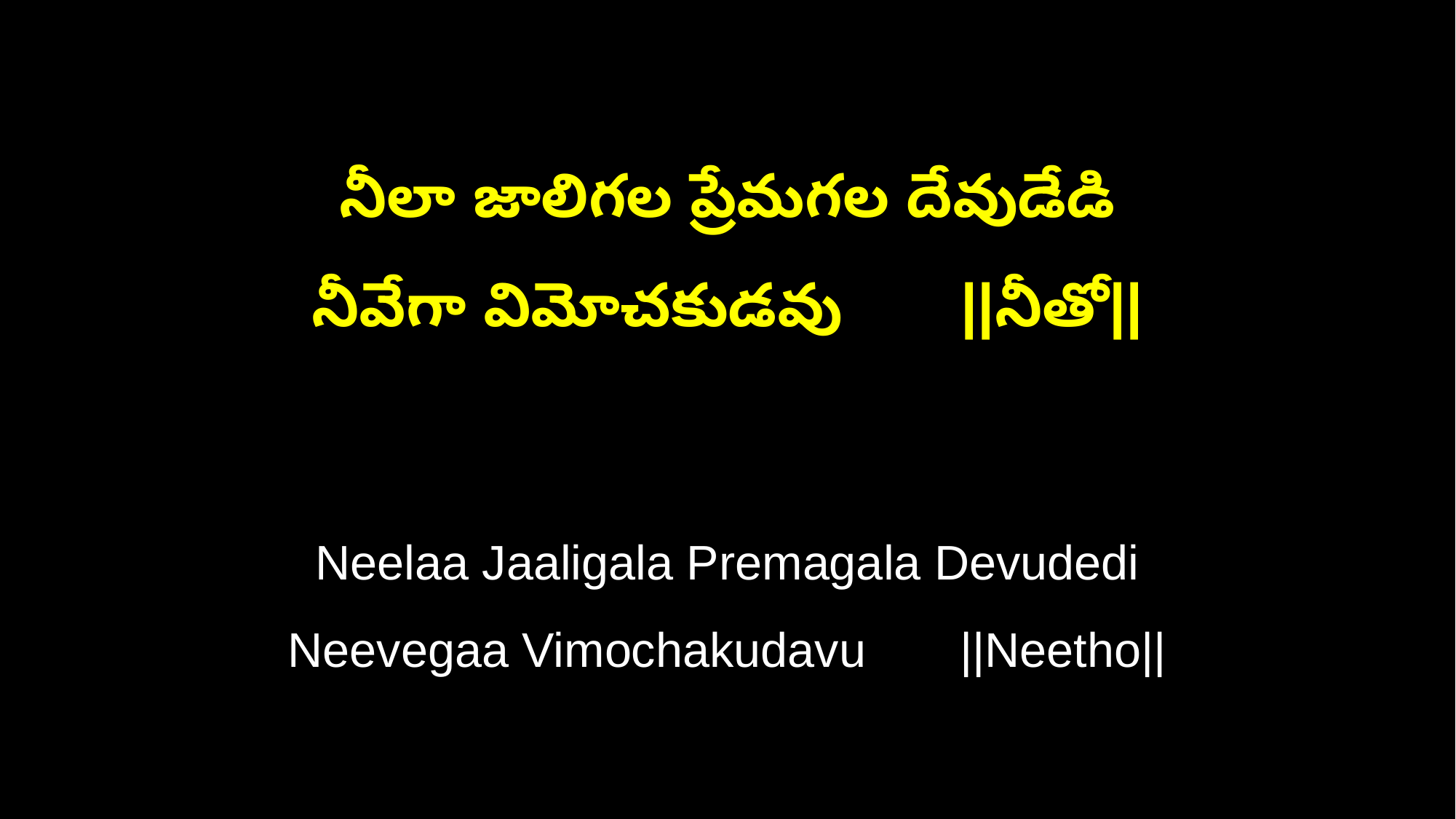

నీలా జాలిగల ప్రేమగల దేవుడేడి
నీవేగా విమోచకుడవు       ||నీతో||
Neelaa Jaaligala Premagala Devudedi
Neevegaa Vimochakudavu       ||Neetho||